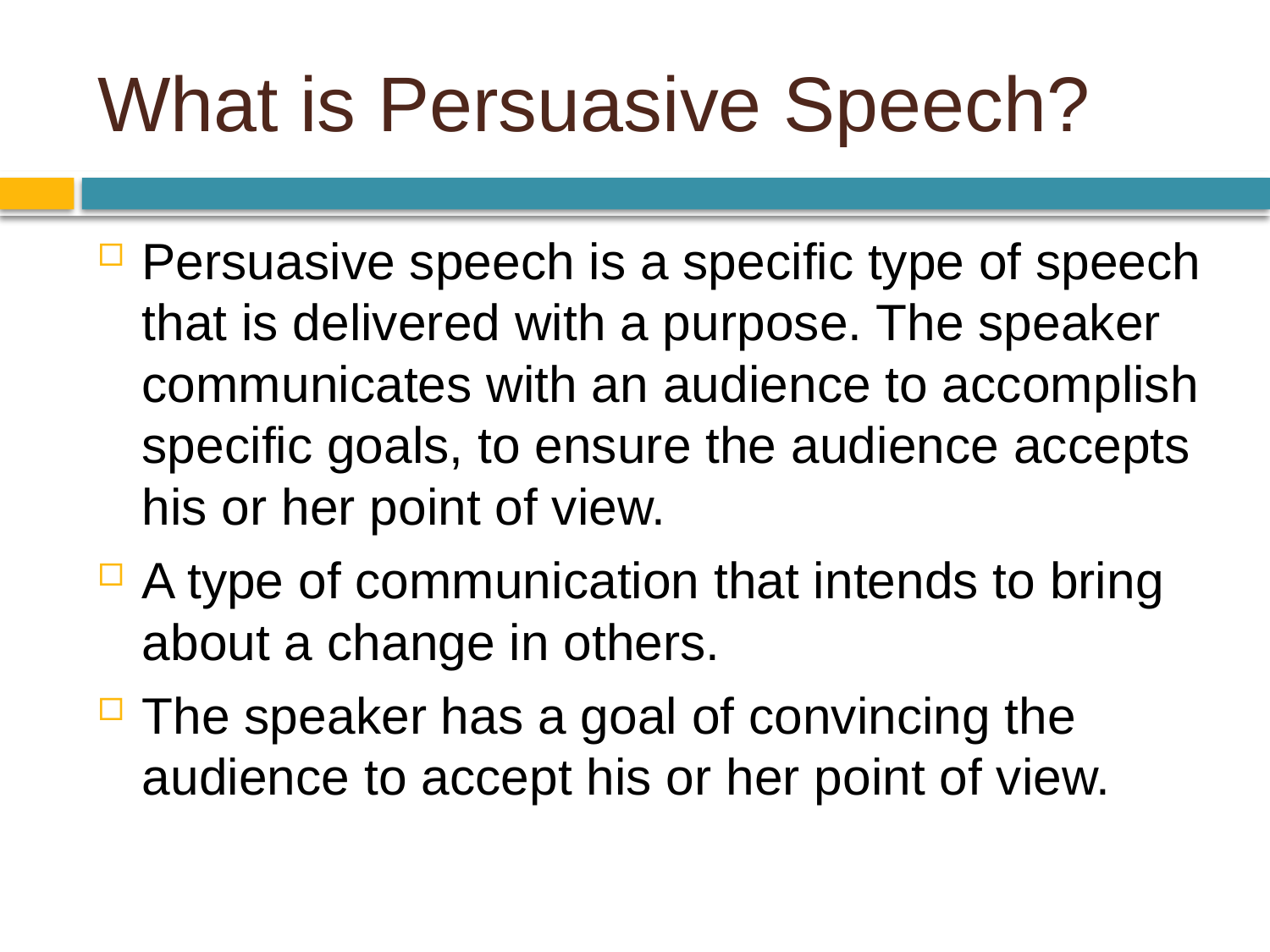

# What is Persuasive Speech?
Persuasive speech is a specific type of speech that is delivered with a purpose. The speaker communicates with an audience to accomplish specific goals, to ensure the audience accepts his or her point of view.
A type of communication that intends to bring about a change in others.
The speaker has a goal of convincing the audience to accept his or her point of view.